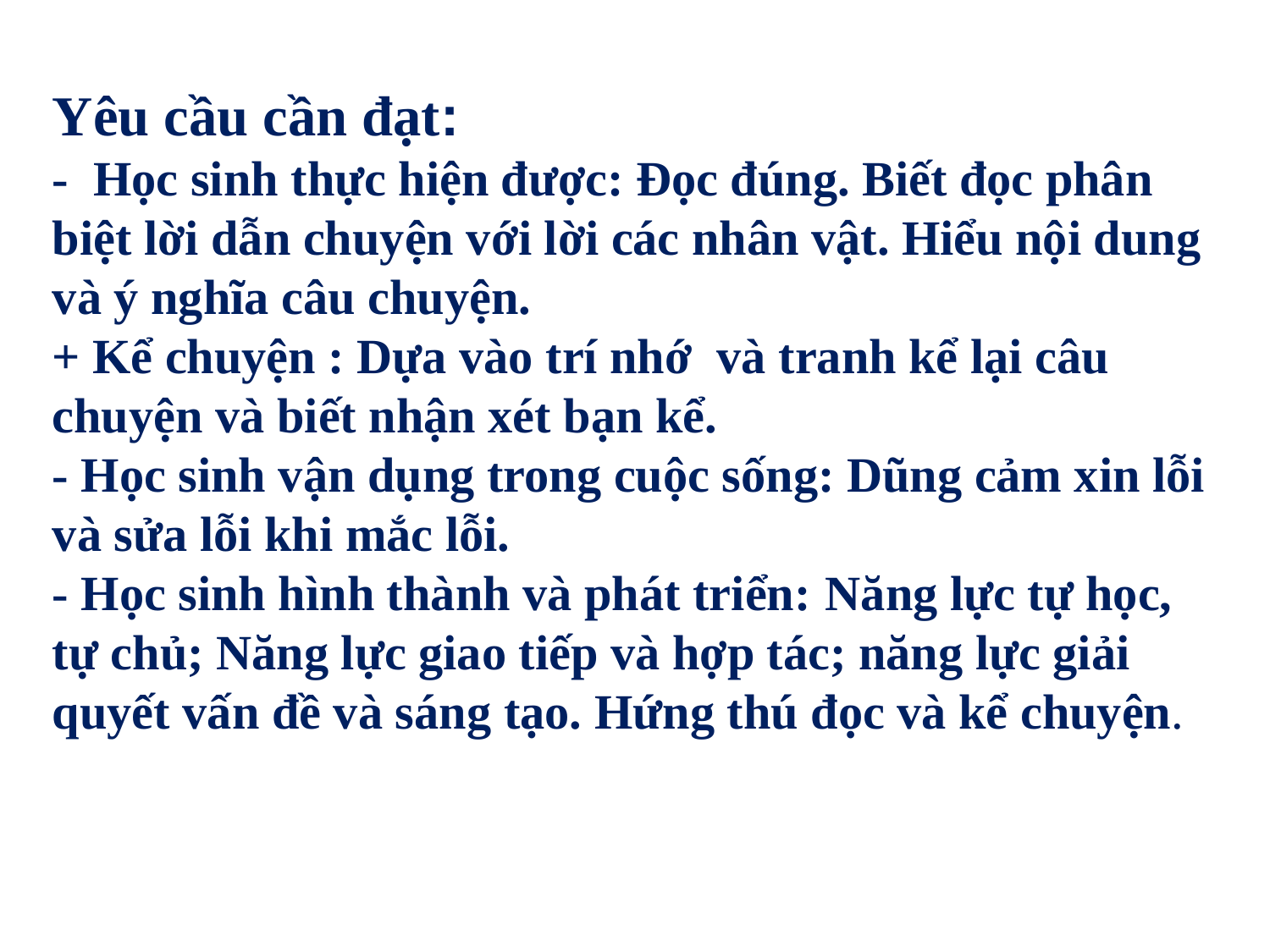

Yêu cầu cần đạt:
-  Học sinh thực hiện được: Đọc đúng. Biết đọc phân biệt lời dẫn chuyện với lời các nhân vật. Hiểu nội dung và ý nghĩa câu chuyện.
+ Kể chuyện : Dựa vào trí nhớ  và tranh kể lại câu chuyện và biết nhận xét bạn kể.
- Học sinh vận dụng trong cuộc sống: Dũng cảm xin lỗi và sửa lỗi khi mắc lỗi.
- Học sinh hình thành và phát triển: Năng lực tự học, tự chủ; Năng lực giao tiếp và hợp tác; năng lực giải quyết vấn đề và sáng tạo. Hứng thú đọc và kể chuyện.